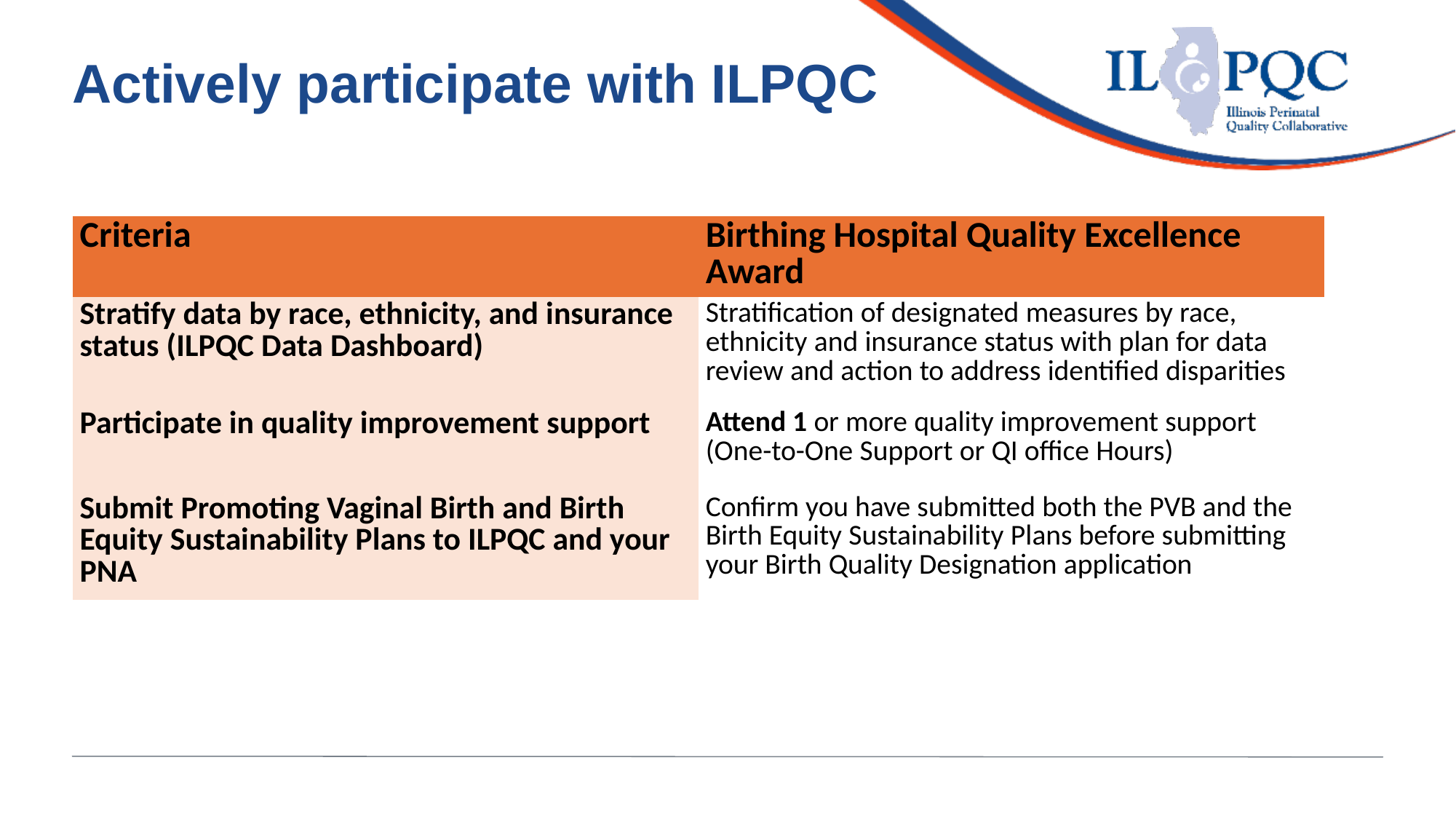

Actively participate with ILPQC

| Criteria | Birthing Hospital Quality Excellence Award |
| --- | --- |
| Stratify data by race, ethnicity, and insurance status (ILPQC Data Dashboard) | Stratification of designated measures by race, ethnicity and insurance status with plan for data review and action to address identified disparities |
| Participate in quality improvement support | Attend 1 or more quality improvement support (One-to-One Support or QI office Hours) |
| Submit Promoting Vaginal Birth and Birth Equity Sustainability Plans to ILPQC and your PNA | Confirm you have submitted both the PVB and the Birth Equity Sustainability Plans before submitting your Birth Quality Designation application |

Illinois Perinatal Quality Collaborative

9